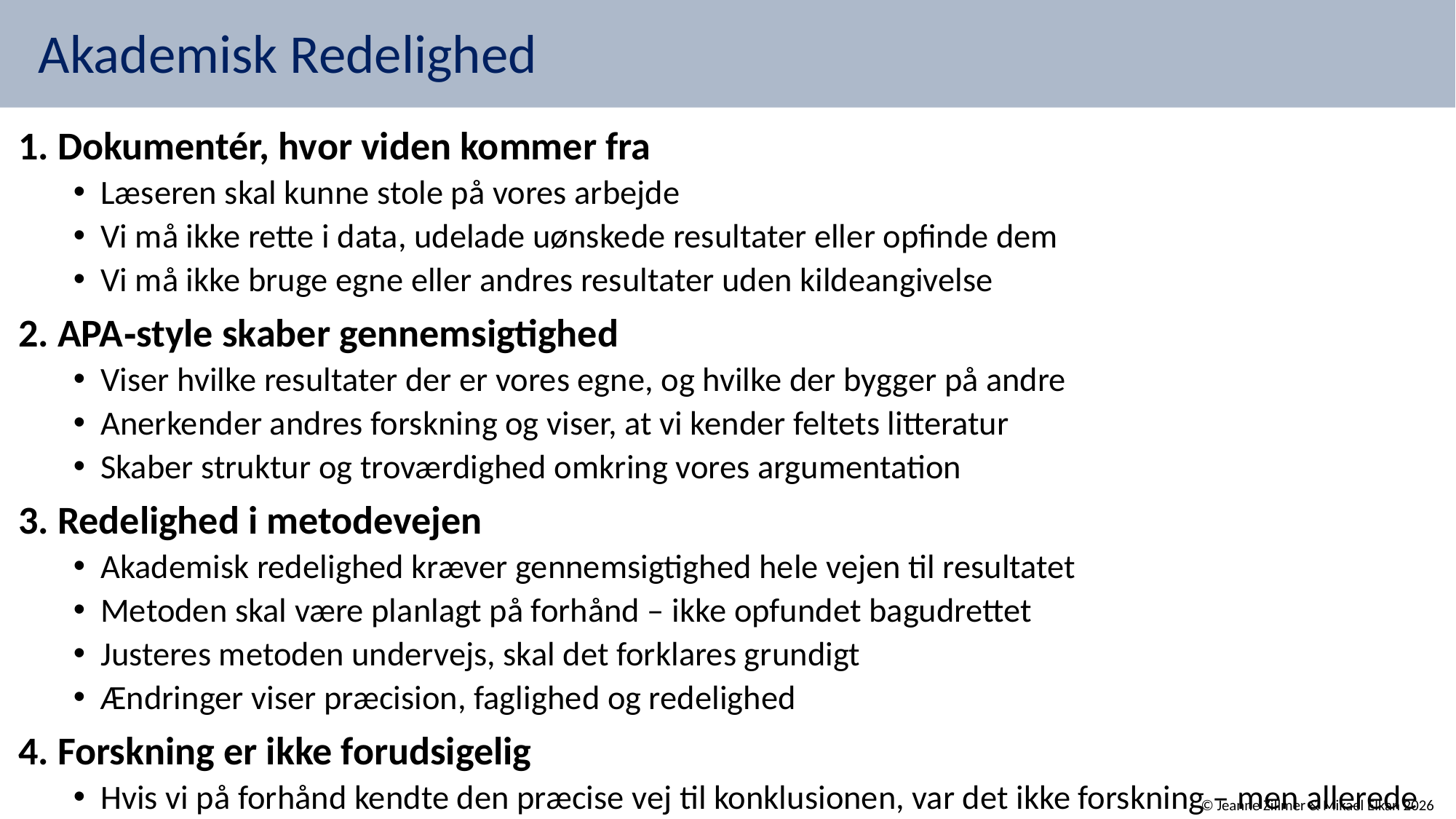

# Akademisk Redelighed
1. Dokumentér, hvor viden kommer fra
Læseren skal kunne stole på vores arbejde
Vi må ikke rette i data, udelade uønskede resultater eller opfinde dem
Vi må ikke bruge egne eller andres resultater uden kildeangivelse
2. APA‑style skaber gennemsigtighed
Viser hvilke resultater der er vores egne, og hvilke der bygger på andre
Anerkender andres forskning og viser, at vi kender feltets litteratur
Skaber struktur og troværdighed omkring vores argumentation
3. Redelighed i metodevejen
Akademisk redelighed kræver gennemsigtighed hele vejen til resultatet
Metoden skal være planlagt på forhånd – ikke opfundet bagudrettet
Justeres metoden undervejs, skal det forklares grundigt
Ændringer viser præcision, faglighed og redelighed
4. Forskning er ikke forudsigelig
Hvis vi på forhånd kendte den præcise vej til konklusionen, var det ikke forskning – men allerede erkendt viden
© Jeanne Zillmer & Mikael Elkan 2026